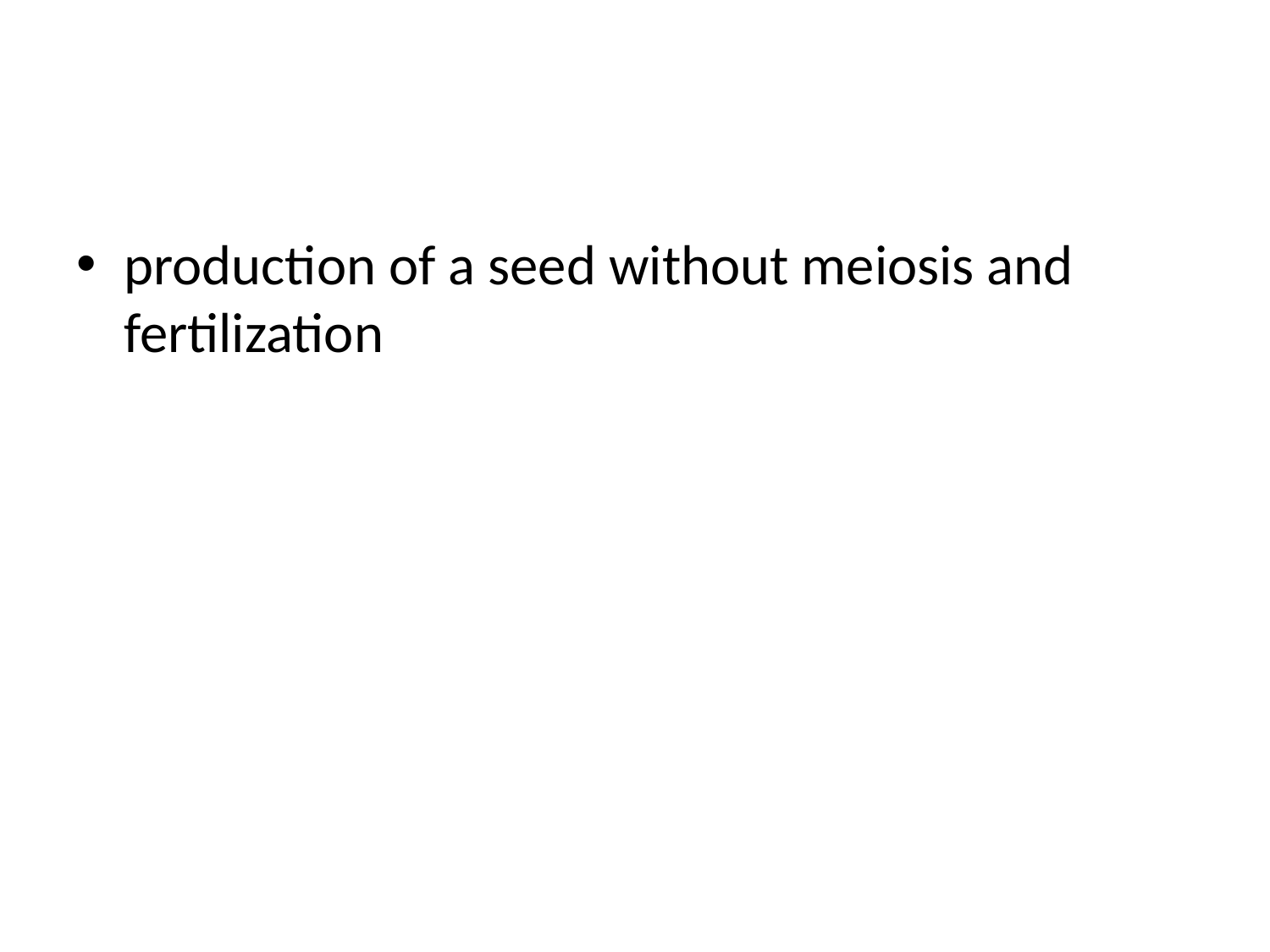

#
production of a seed without meiosis and fertilization